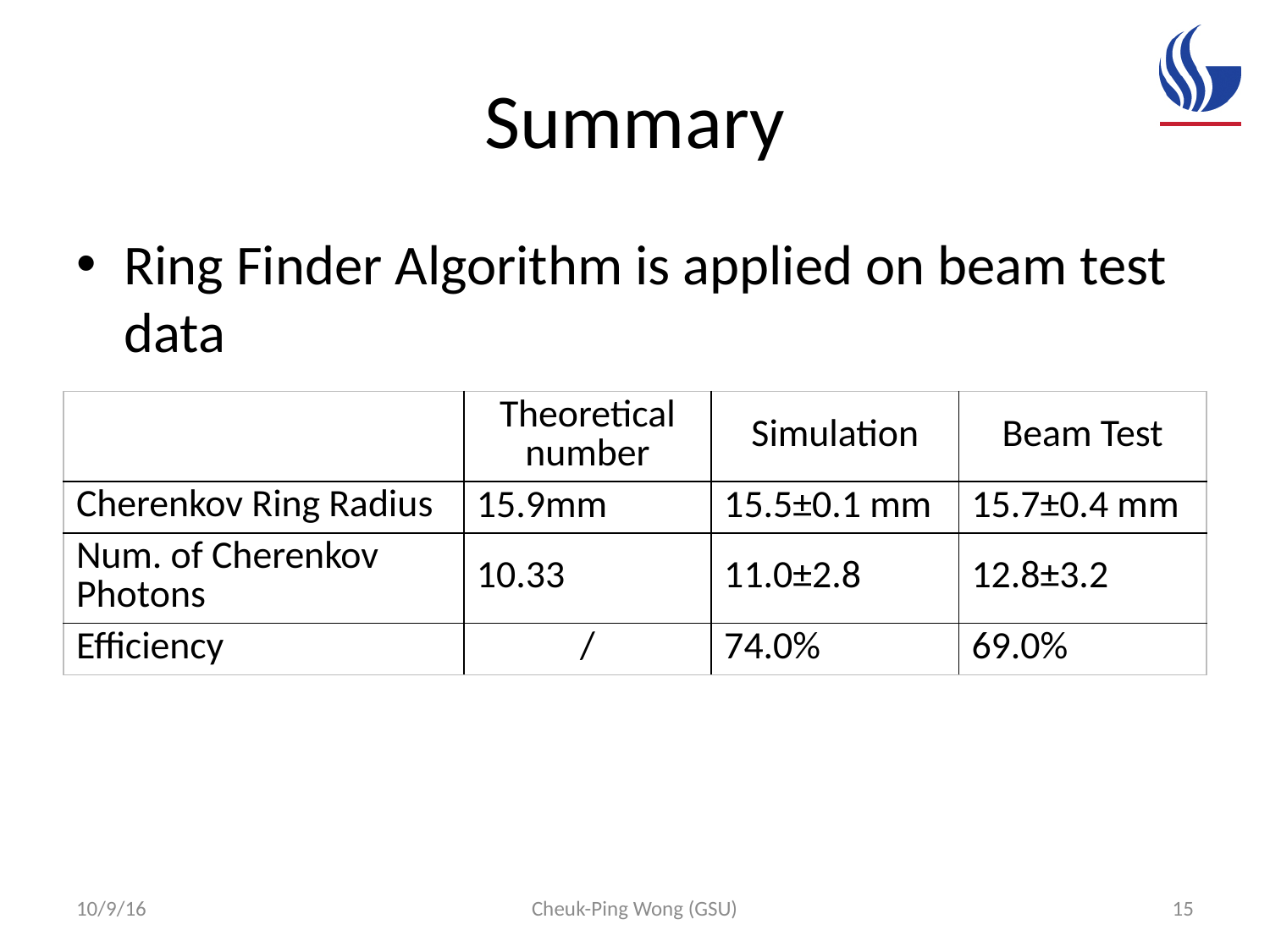

# Summary
Ring Finder Algorithm is applied on beam test data
|  | Theoretical number | Simulation | Beam Test |
| --- | --- | --- | --- |
| Cherenkov Ring Radius | 15.9mm | 15.5±0.1 mm | 15.7±0.4 mm |
| Num. of Cherenkov Photons | 10.33 | 11.0±2.8 | 12.8±3.2 |
| Efficiency | / | 74.0% | 69.0% |
10/9/16
Cheuk-Ping Wong (GSU)
15